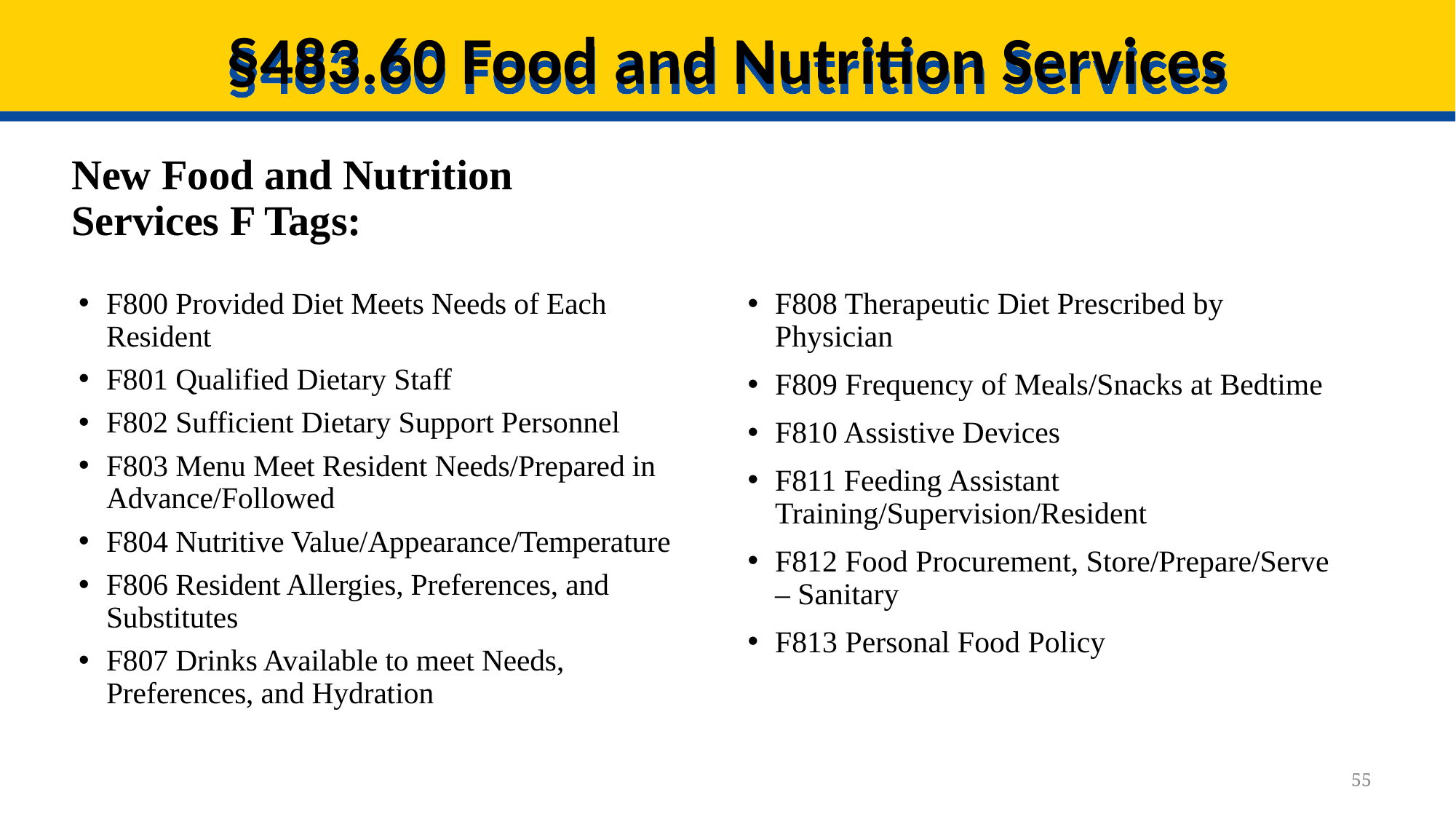

# §483.60 Food and Nutrition Services
New Food and Nutrition Services F Tags:
F800 Provided Diet Meets Needs of Each Resident
F801 Qualified Dietary Staff
F802 Sufficient Dietary Support Personnel
F803 Menu Meet Resident Needs/Prepared in Advance/Followed
F804 Nutritive Value/Appearance/Temperature
F806 Resident Allergies, Preferences, and Substitutes
F807 Drinks Available to meet Needs, Preferences, and Hydration

F808 Therapeutic Diet Prescribed by Physician
F809 Frequency of Meals/Snacks at Bedtime
F810 Assistive Devices
F811 Feeding Assistant Training/Supervision/Resident
F812 Food Procurement, Store/Prepare/Serve – Sanitary
F813 Personal Food Policy

55